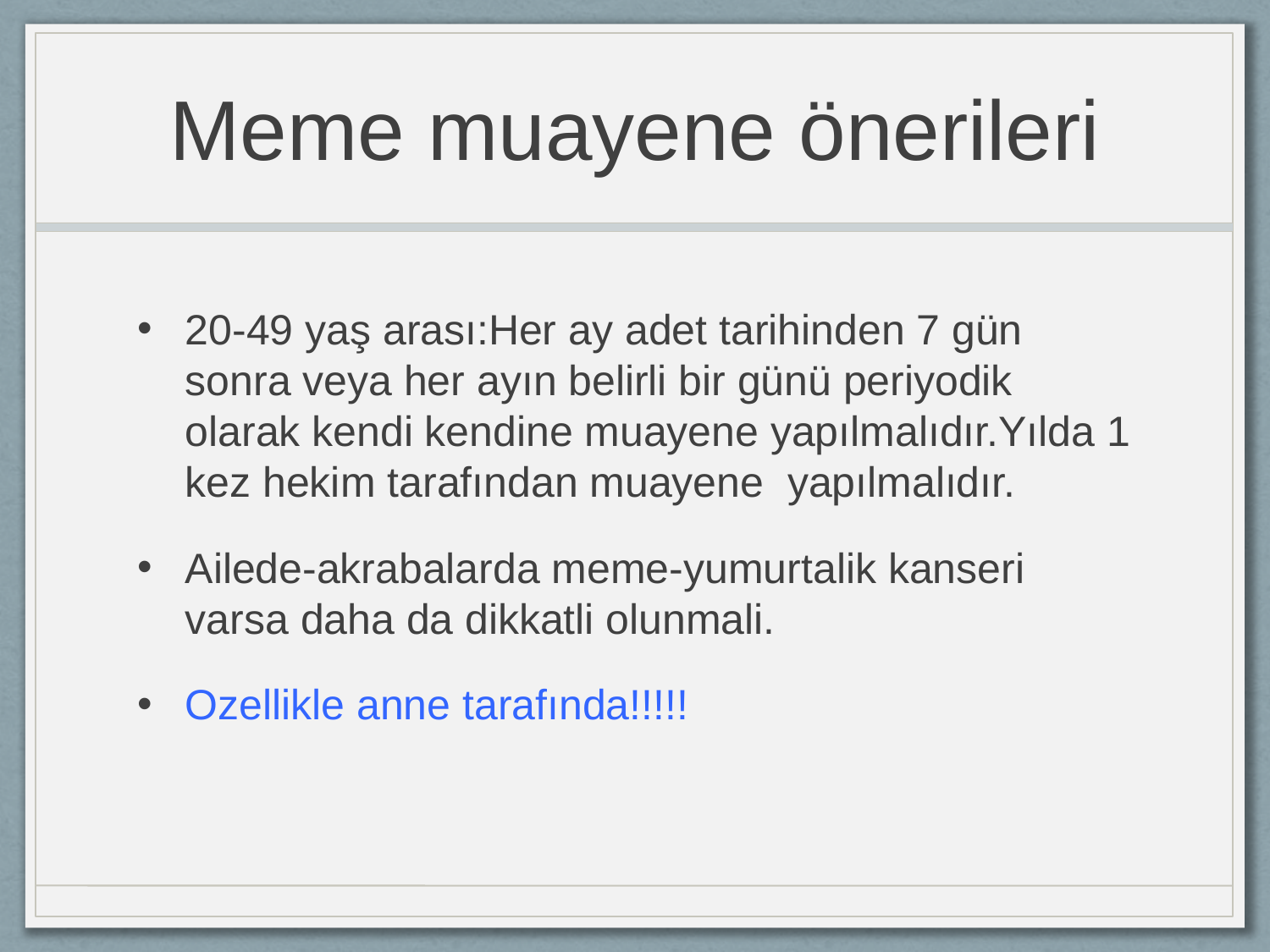

# Meme muayene önerileri
20-49 yaş arası:Her ay adet tarihinden 7 gün sonra veya her ayın belirli bir günü periyodik olarak kendi kendine muayene yapılmalıdır.Yılda 1 kez hekim tarafından muayene  yapılmalıdır.
Ailede-akrabalarda meme-yumurtalik kanseri varsa daha da dikkatli olunmali.
Ozellikle anne tarafında!!!!!